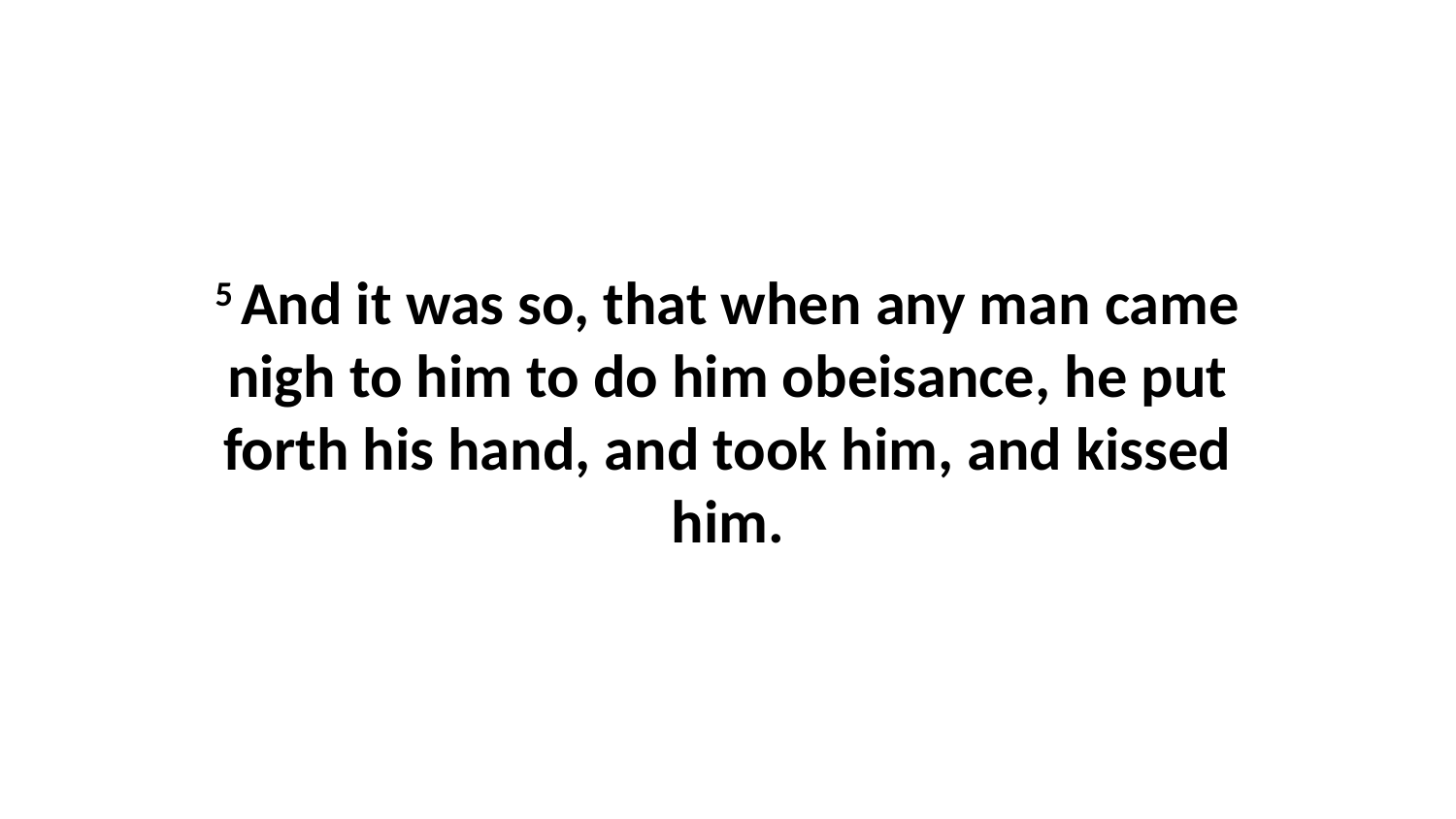

5 And it was so, that when any man came nigh to him to do him obeisance, he put forth his hand, and took him, and kissed him.